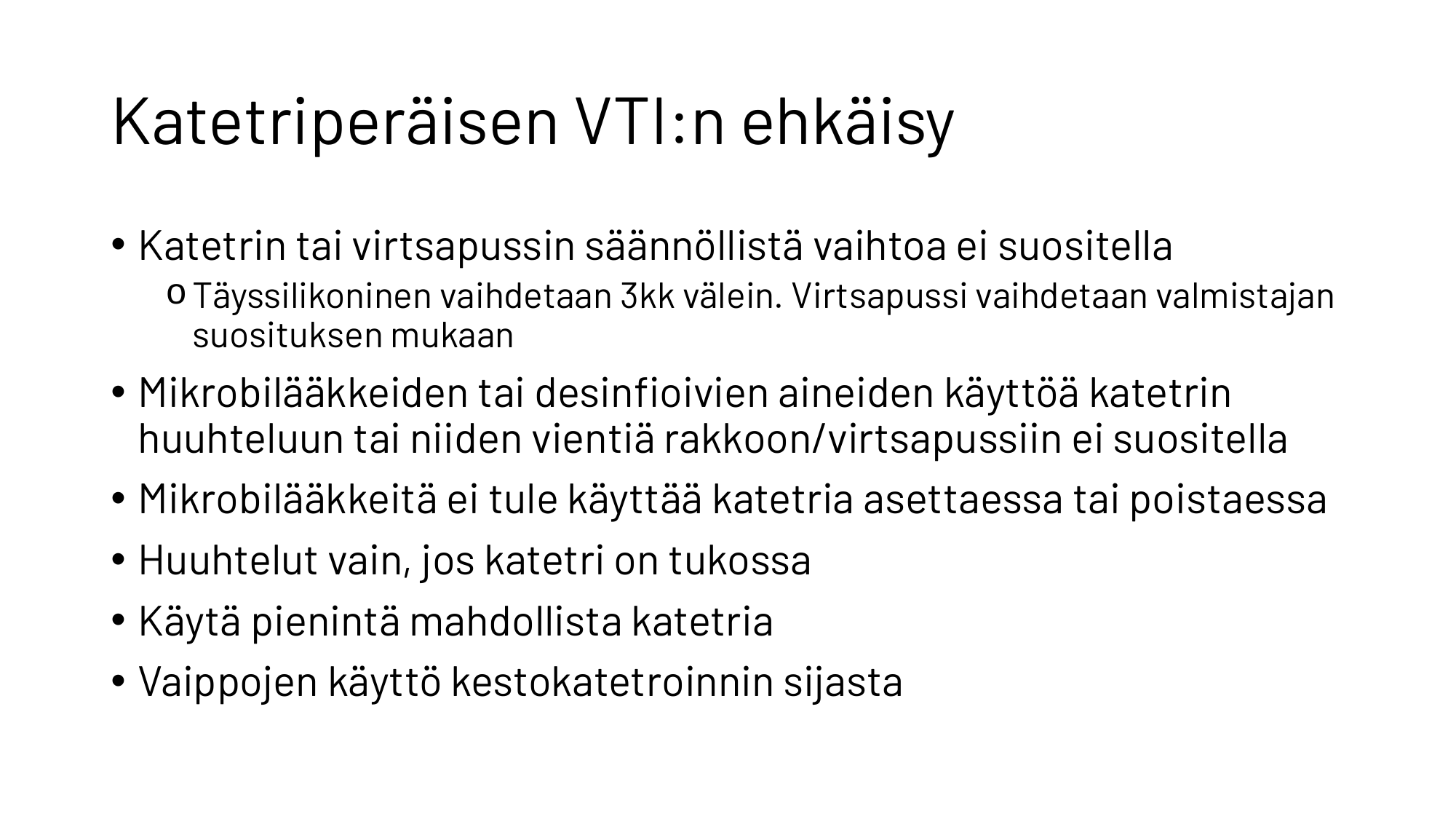

# Katetriperäisen VTI:n ehkäisy
Katetrin tai virtsapussin säännöllistä vaihtoa ei suositella
Täyssilikoninen vaihdetaan 3kk välein. Virtsapussi vaihdetaan valmistajan suosituksen mukaan
Mikrobilääkkeiden tai desinfioivien aineiden käyttöä katetrin huuhteluun tai niiden vientiä rakkoon/virtsapussiin ei suositella
Mikrobilääkkeitä ei tule käyttää katetria asettaessa tai poistaessa
Huuhtelut vain, jos katetri on tukossa
Käytä pienintä mahdollista katetria
Vaippojen käyttö kestokatetroinnin sijasta